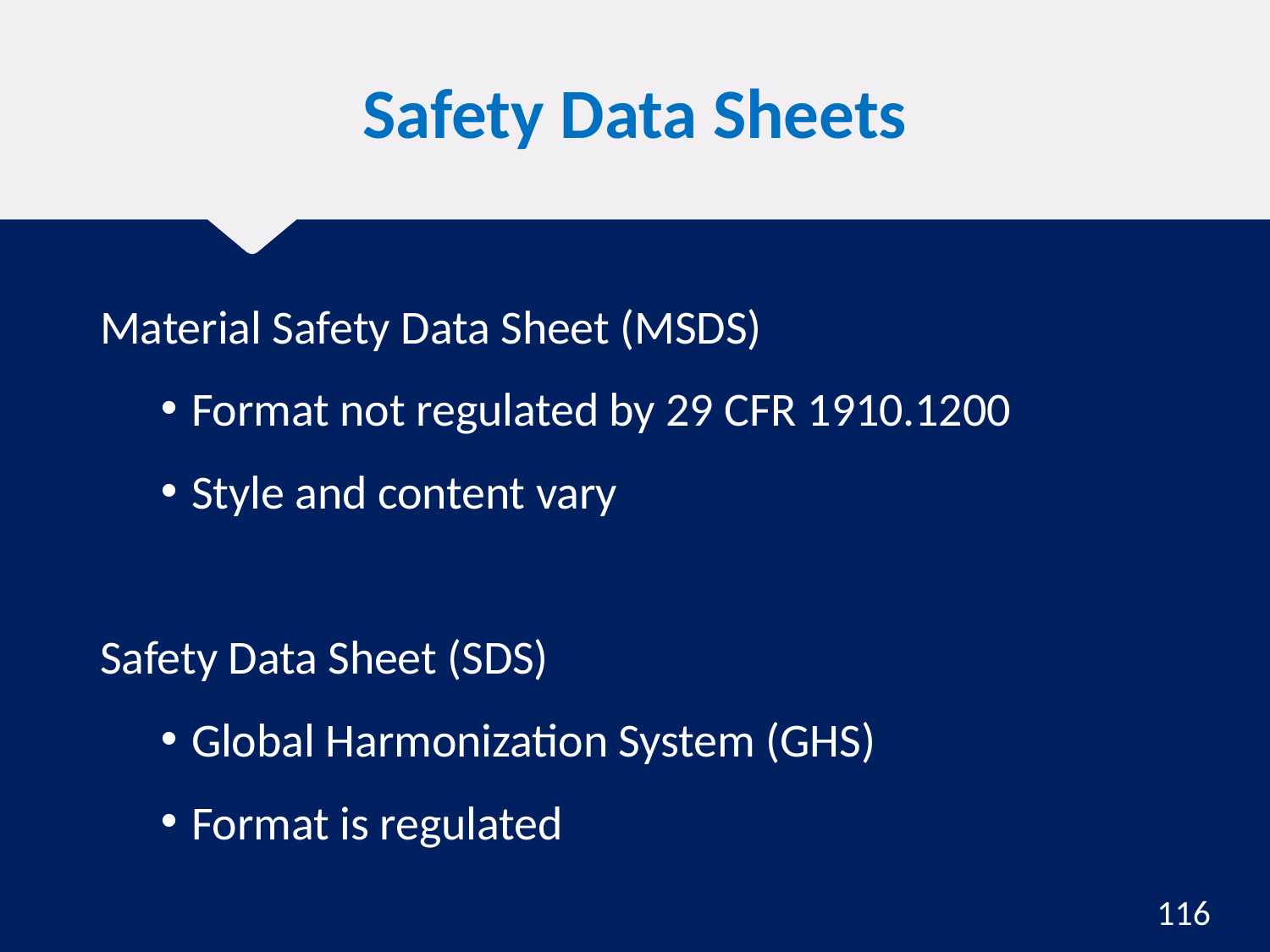

# Safety Data Sheets
Material Safety Data Sheet (MSDS)
Format not regulated by 29 CFR 1910.1200
Style and content vary

Safety Data Sheet (SDS)
Global Harmonization System (GHS)
Format is regulated
116